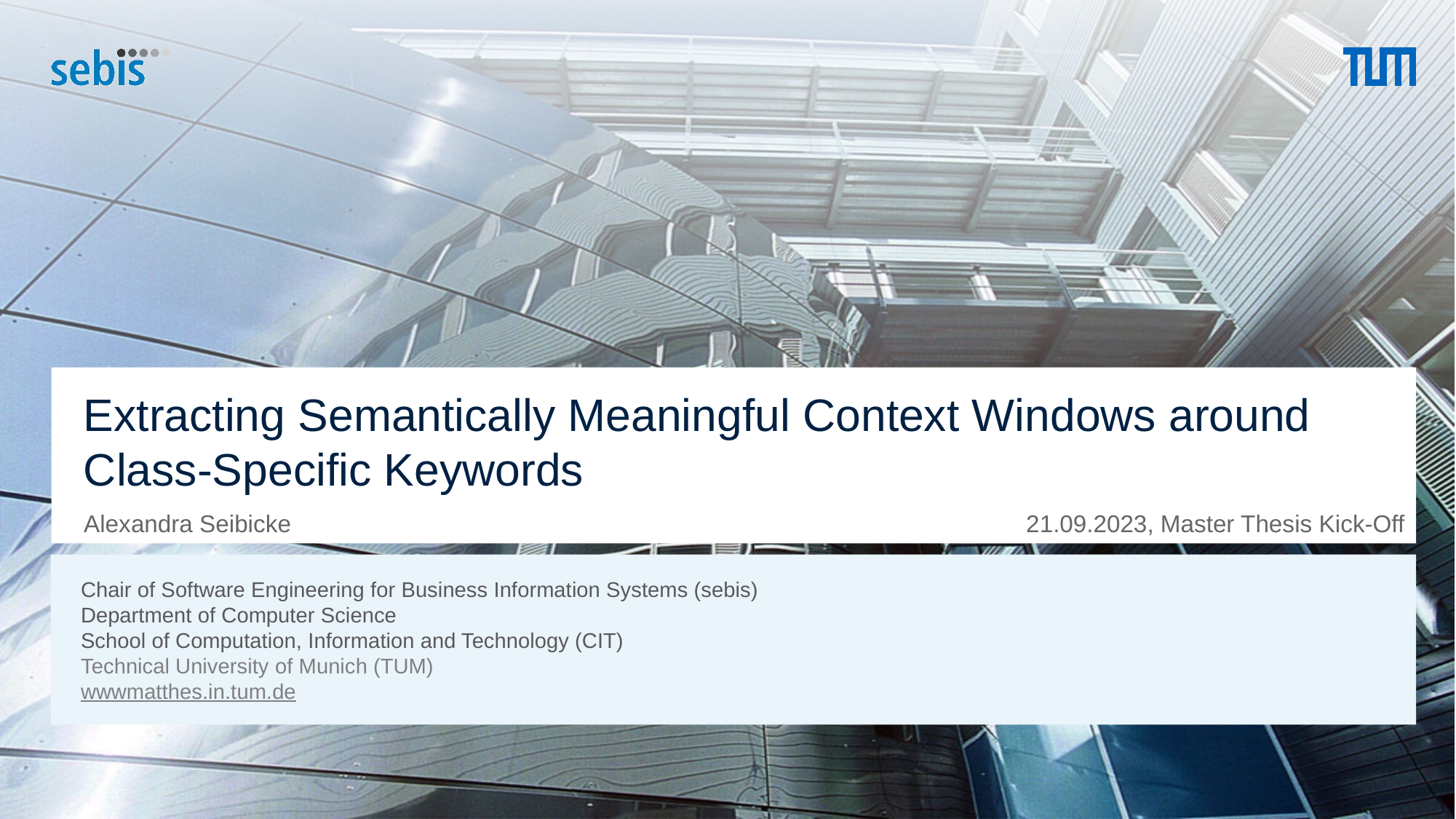

# Extracting Semantically Meaningful Context Windows around Class-Specific Keywords
21.09.2023, Master Thesis Kick-Off
Alexandra Seibicke